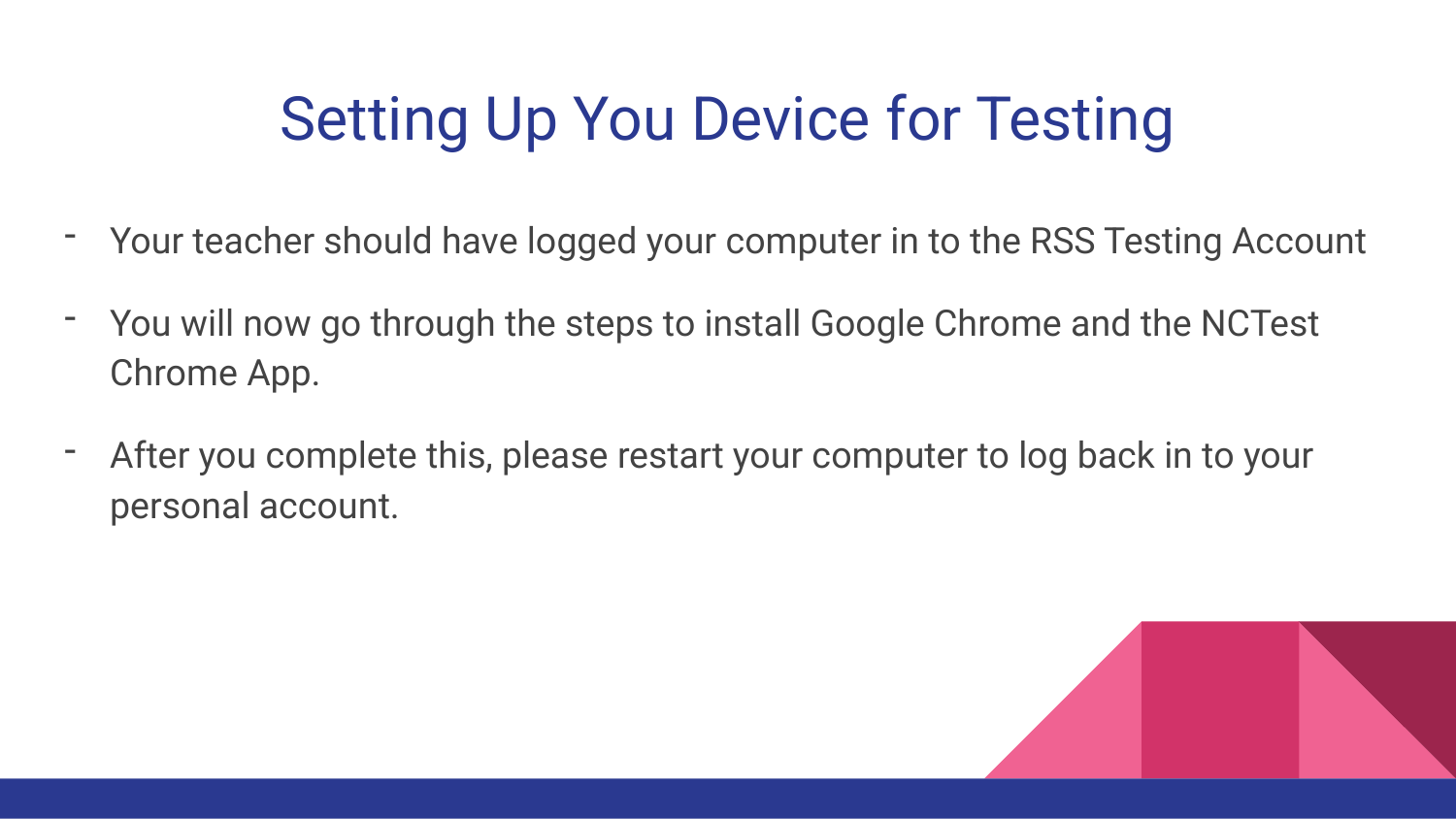

# Setting Up You Device for Testing
Your teacher should have logged your computer in to the RSS Testing Account
You will now go through the steps to install Google Chrome and the NCTest Chrome App.
After you complete this, please restart your computer to log back in to your personal account.